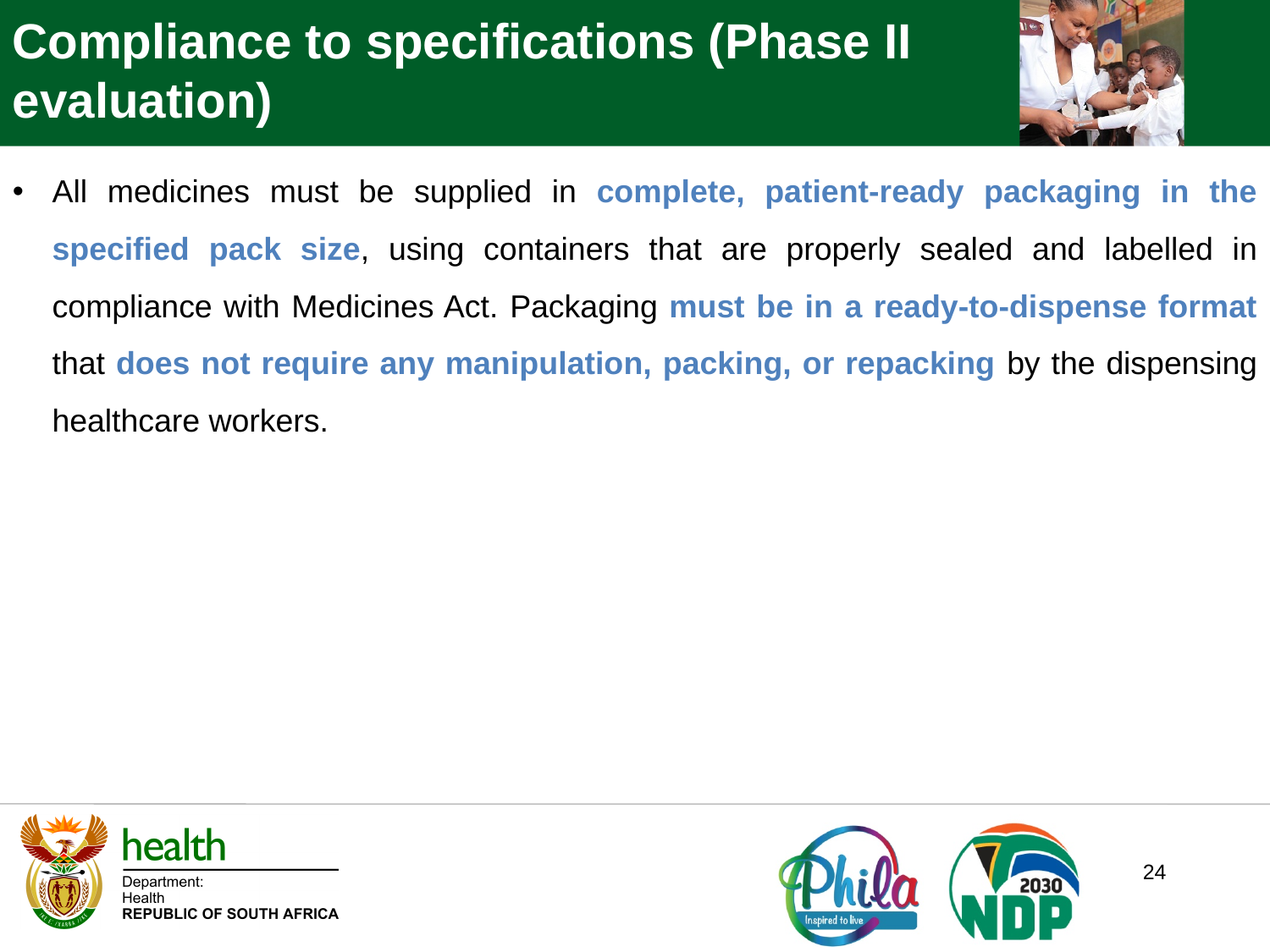

Compliance to specifications (Phase II evaluation)
All medicines must be supplied in complete, patient-ready packaging in the specified pack size, using containers that are properly sealed and labelled in compliance with Medicines Act. Packaging must be in a ready-to-dispense format that does not require any manipulation, packing, or repacking by the dispensing healthcare workers.

24